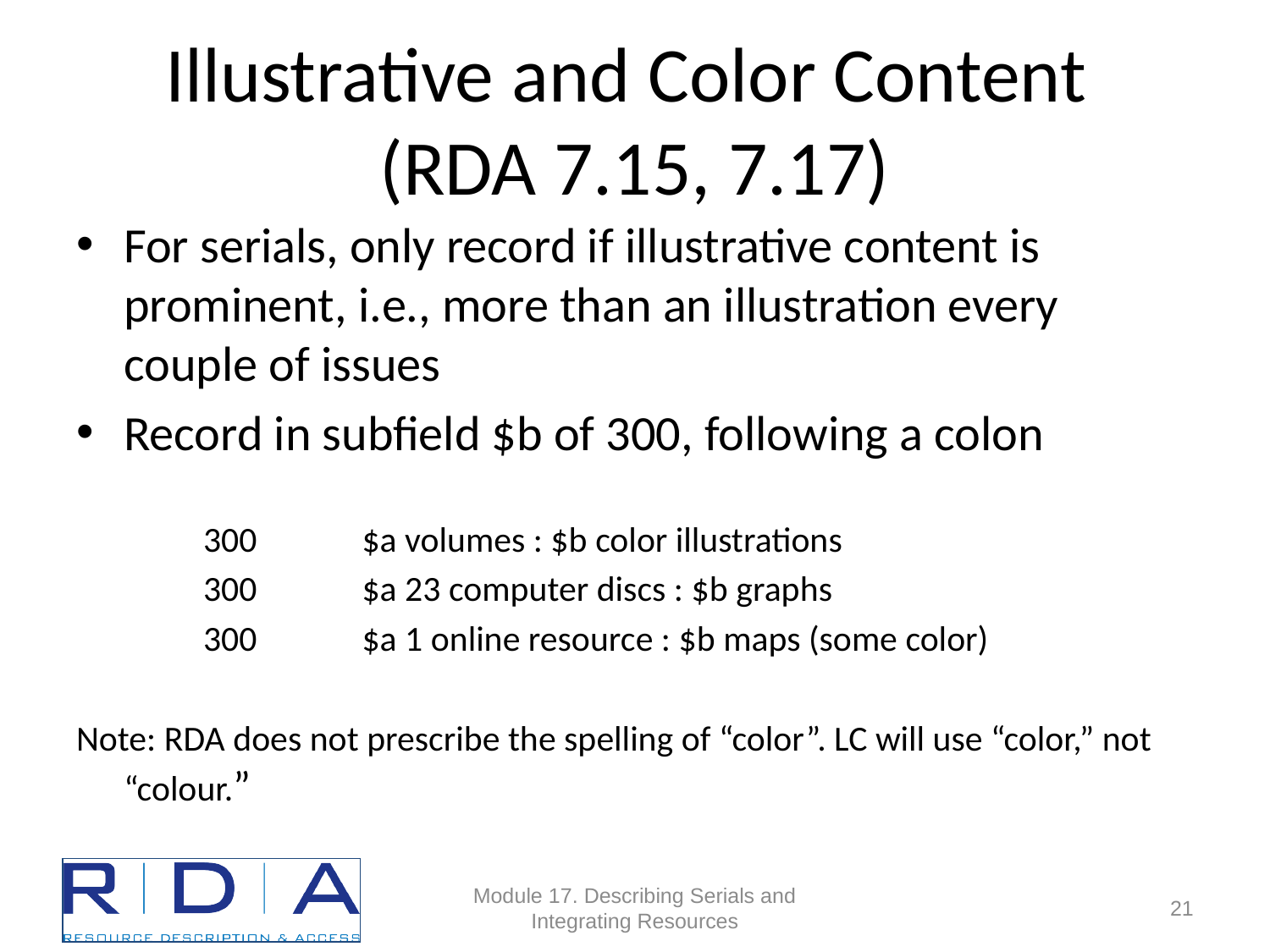

# Illustrative and Color Content (RDA 7.15, 7.17)
For serials, only record if illustrative content is prominent, i.e., more than an illustration every couple of issues
Record in subfield $b of 300, following a colon

300  	$a volumes : $b color illustrations
300	$a 23 computer discs : $b graphs
300  	$a 1 online resource : $b maps (some color)

Note: RDA does not prescribe the spelling of “color”. LC will use “color,” not “colour.”

Module 17. Describing Serials and Integrating Resources
21